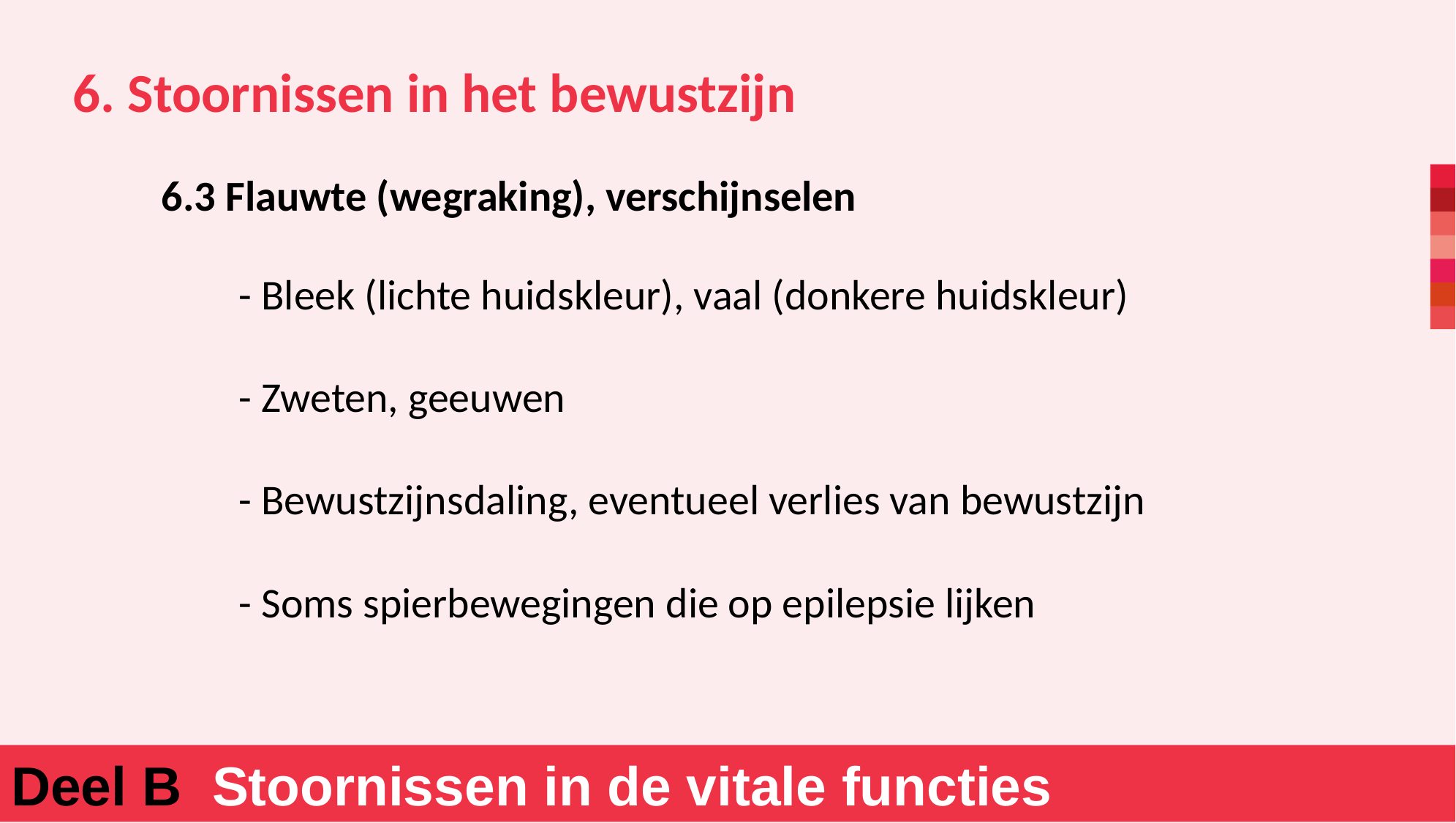

6. Stoornissen in het bewustzijn

		- Bleek (lichte huidskleur), vaal (donkere huidskleur)
		- Zweten, geeuwen
		- Bewustzijnsdaling, eventueel verlies van bewustzijn
		- Soms spierbewegingen die op epilepsie lijken

6.3 Flauwte (wegraking), verschijnselen
Deel B  Stoornissen in de vitale functies